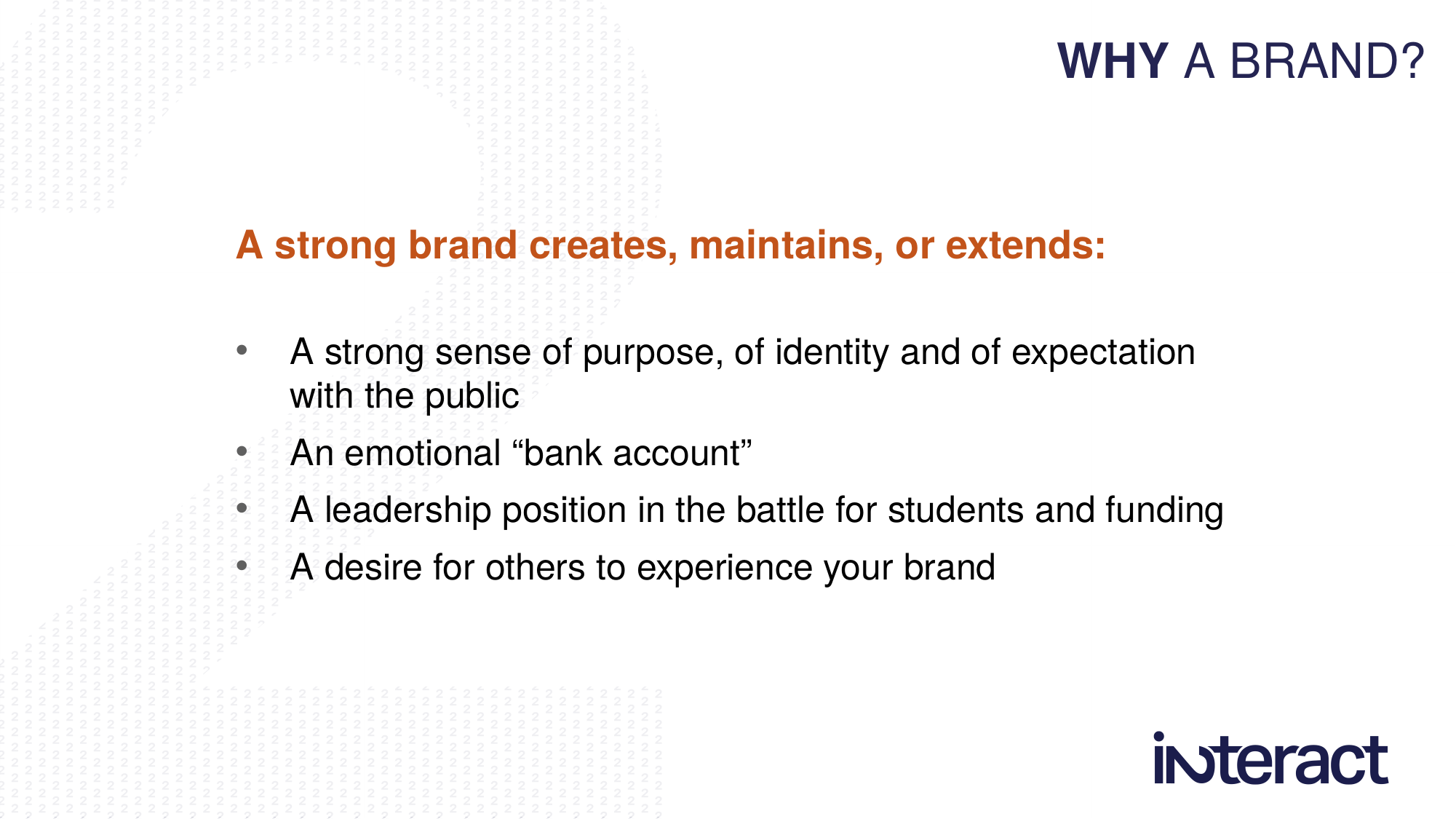

WHY A BRAND?
A strong brand creates, maintains, or extends:
A strong sense of purpose, of identity and of expectation
with the public
An emotional “bank account”
A leadership position in the battle for students and funding
A desire for others to experience your brand